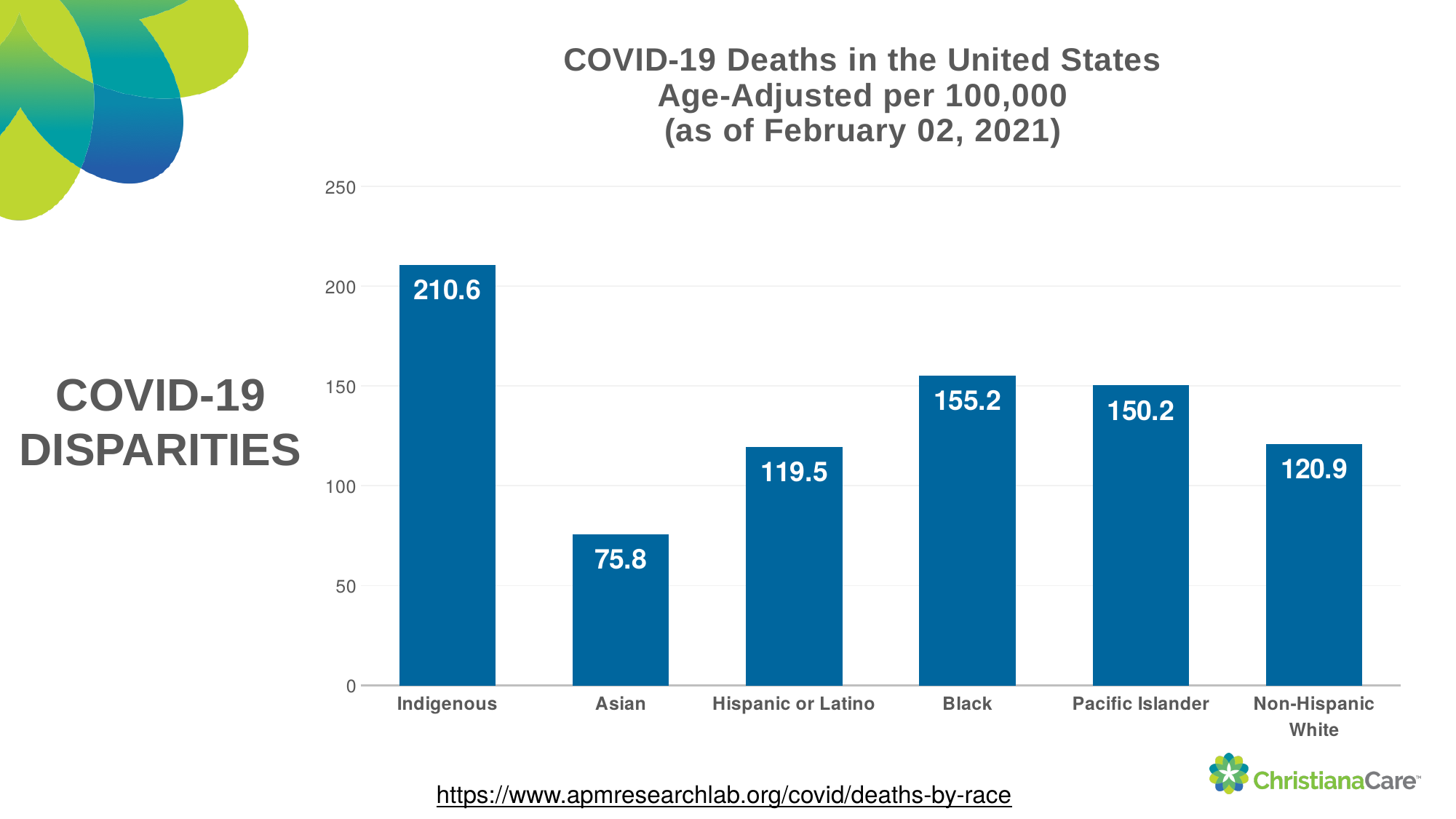

### Chart: COVID-19 Deaths in the United States
Age-Adjusted per 100,000
(as of February 02, 2021)

| Category | Deaths per 100,000 |
|---|---|
| Indigenous | 210.6 |
| Asian | 75.8 |
| Hispanic or Latino | 119.5 |
| Black | 155.2 |
| Pacific Islander | 150.2 |
| Non-Hispanic White | 120.9 |
# COVID-19 Disparities
https://www.apmresearchlab.org/covid/deaths-by-race